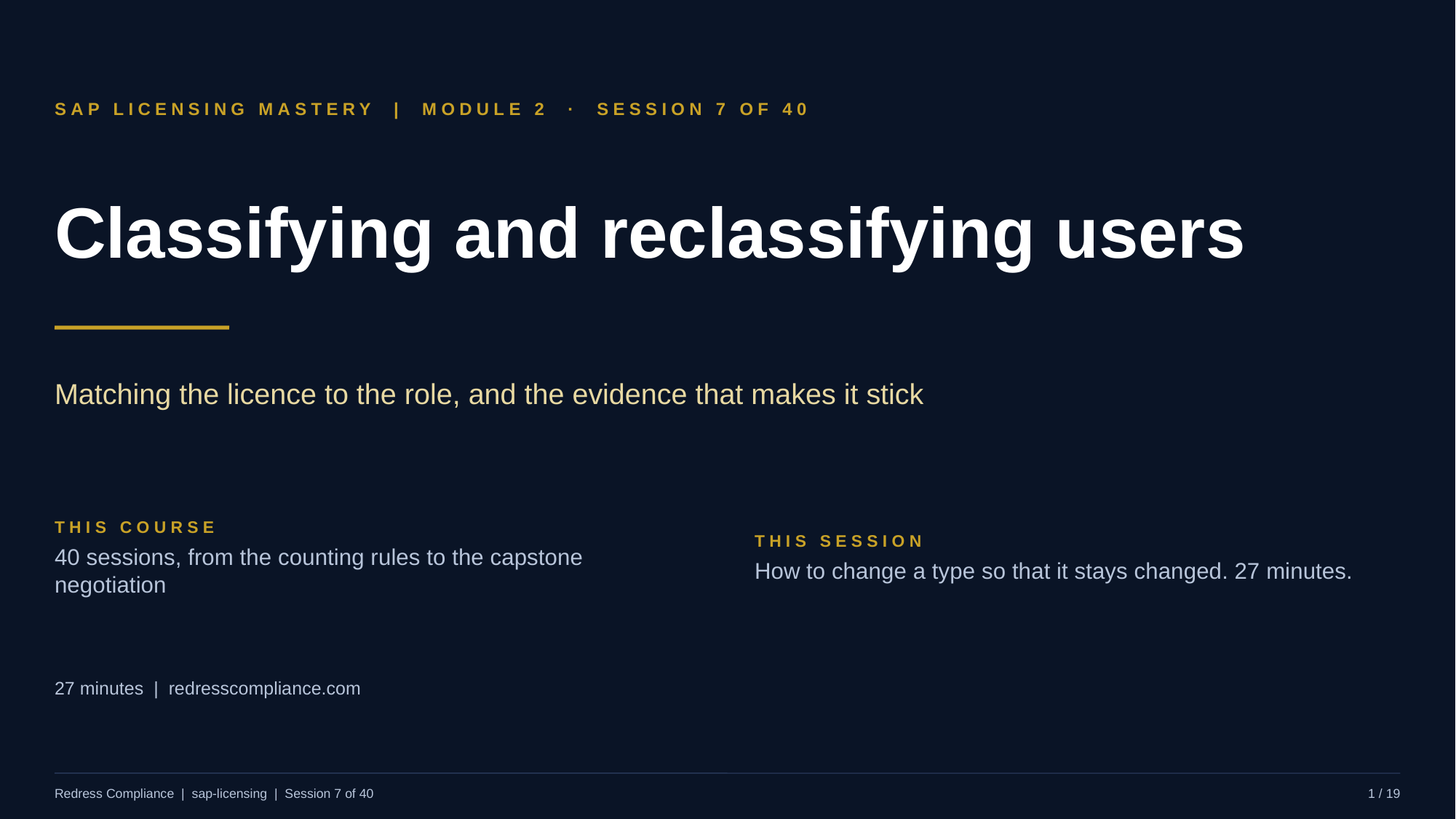

SAP LICENSING MASTERY  |  MODULE 2  ·  SESSION 7 OF 40
Classifying and reclassifying users

Matching the licence to the role, and the evidence that makes it stick
THIS COURSE
40 sessions, from the counting rules to the capstone negotiation
THIS SESSION
How to change a type so that it stays changed. 27 minutes.
27 minutes  |  redresscompliance.com

Redress Compliance  |  sap-licensing  |  Session 7 of 40
1 / 19